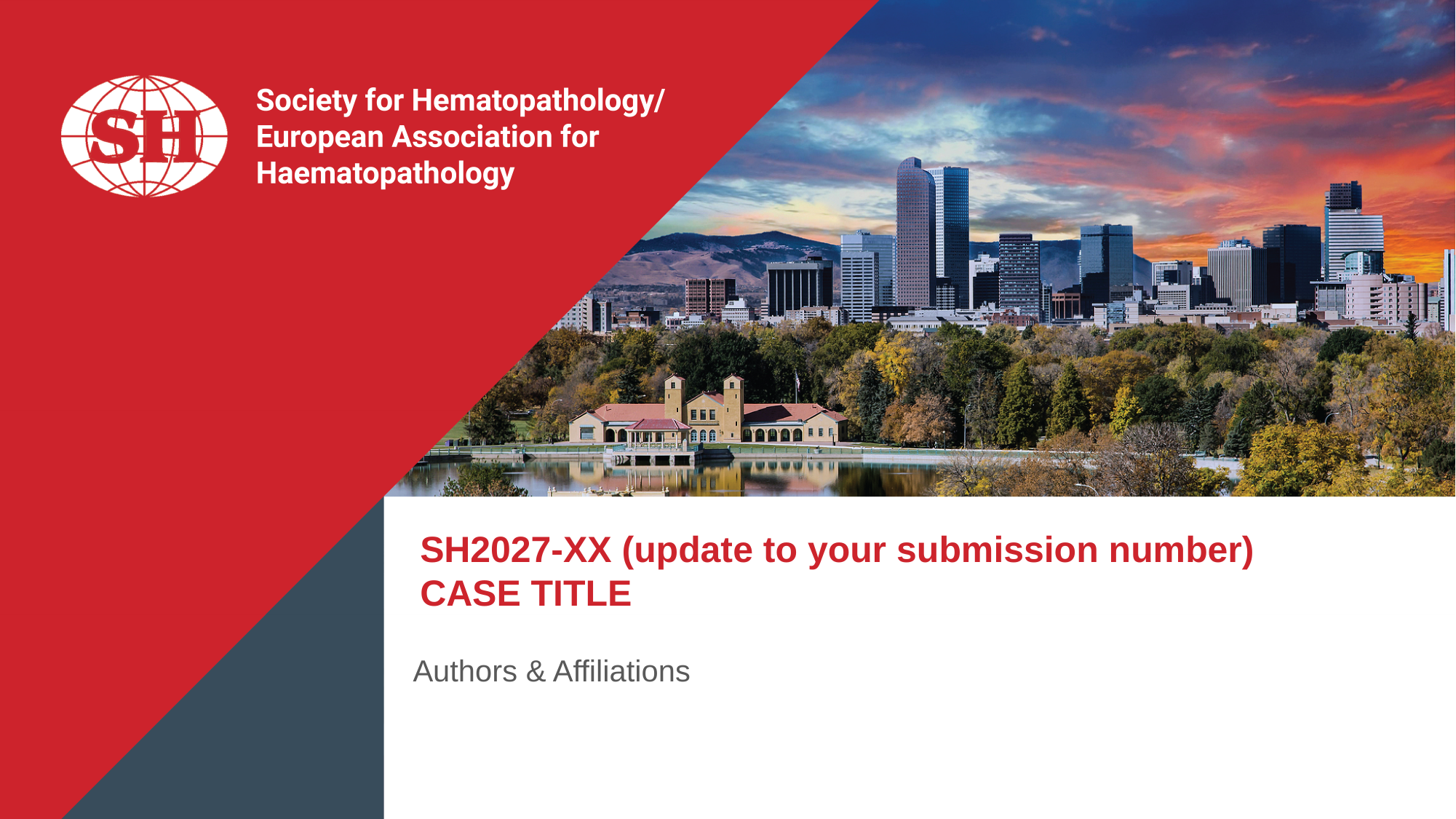

SH2027-XX (update to your submission number)
CASE TITLE
Authors & Affiliations